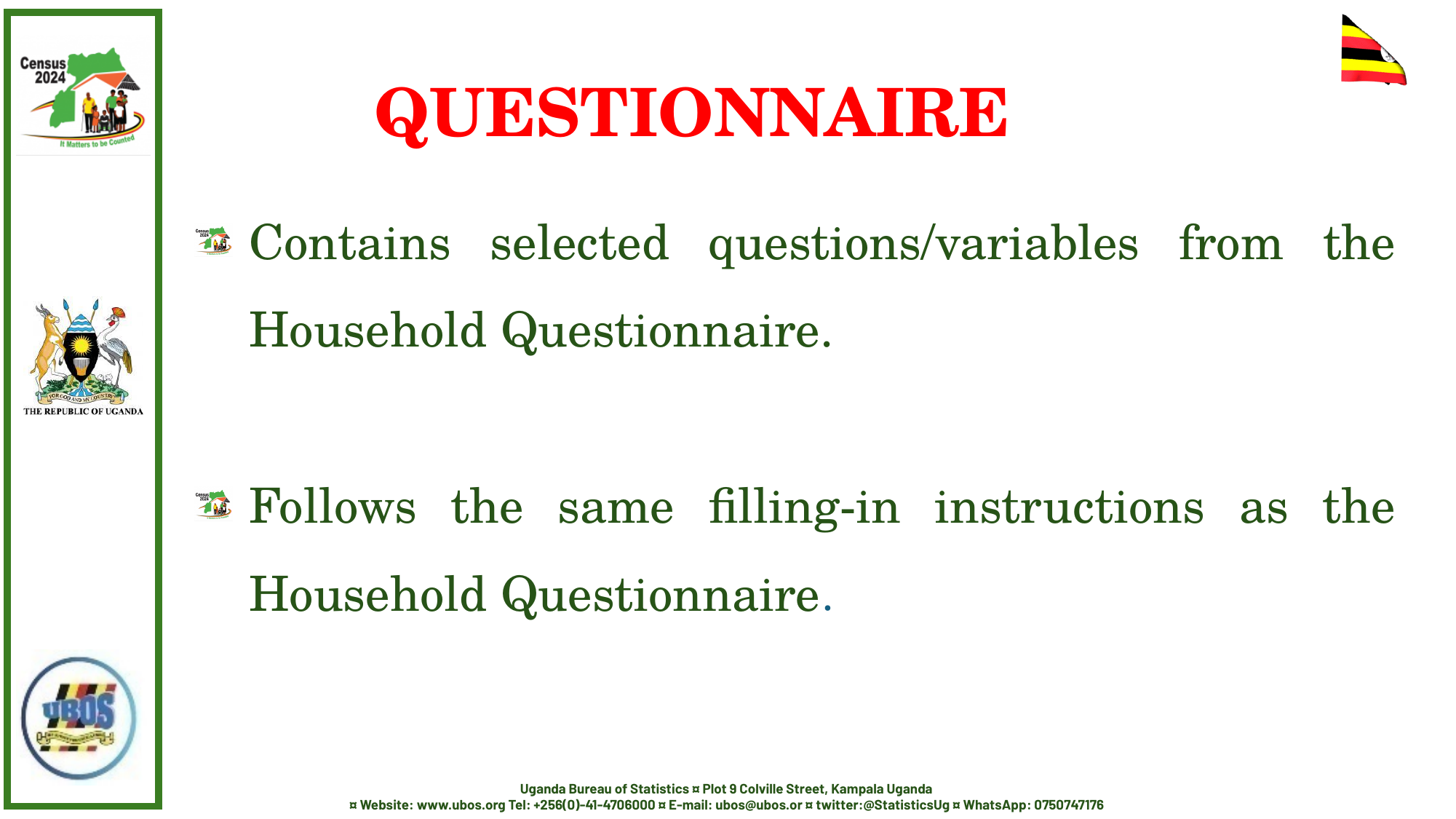

QUESTIONNAIRE
Contains selected questions/variables from the Household Questionnaire.

Follows the same filling-in instructions as the Household Questionnaire.